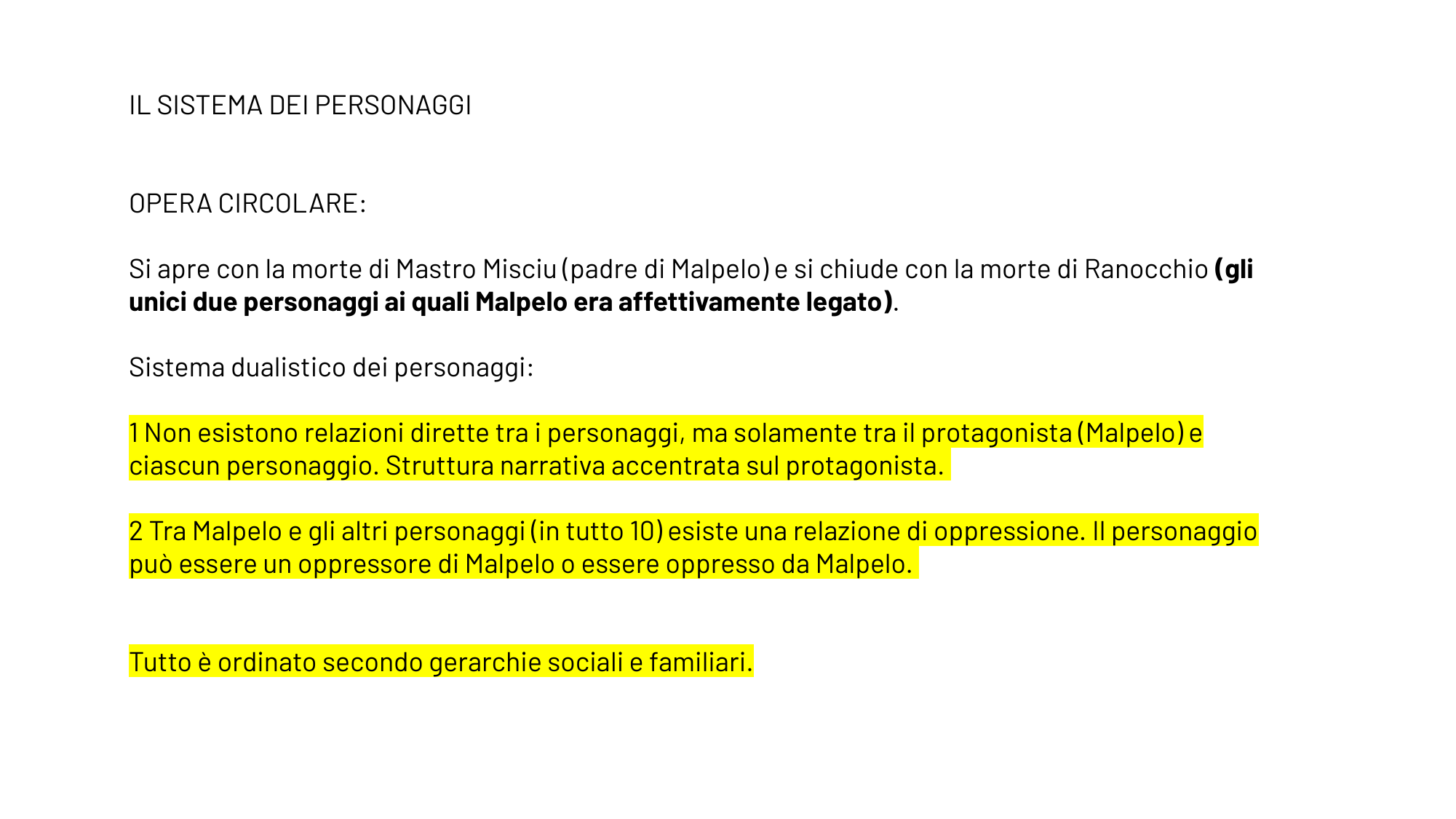

IL SISTEMA DEI PERSONAGGI

OPERA CIRCOLARE:

Si apre con la morte di Mastro Misciu (padre di Malpelo) e si chiude con la morte di Ranocchio (gli unici due personaggi ai quali Malpelo era affettivamente legato).

Sistema dualistico dei personaggi:

1 Non esistono relazioni dirette tra i personaggi, ma solamente tra il protagonista (Malpelo) e ciascun personaggio. Struttura narrativa accentrata sul protagonista.

2 Tra Malpelo e gli altri personaggi (in tutto 10) esiste una relazione di oppressione. Il personaggio può essere un oppressore di Malpelo o essere oppresso da Malpelo.

Tutto è ordinato secondo gerarchie sociali e familiari.